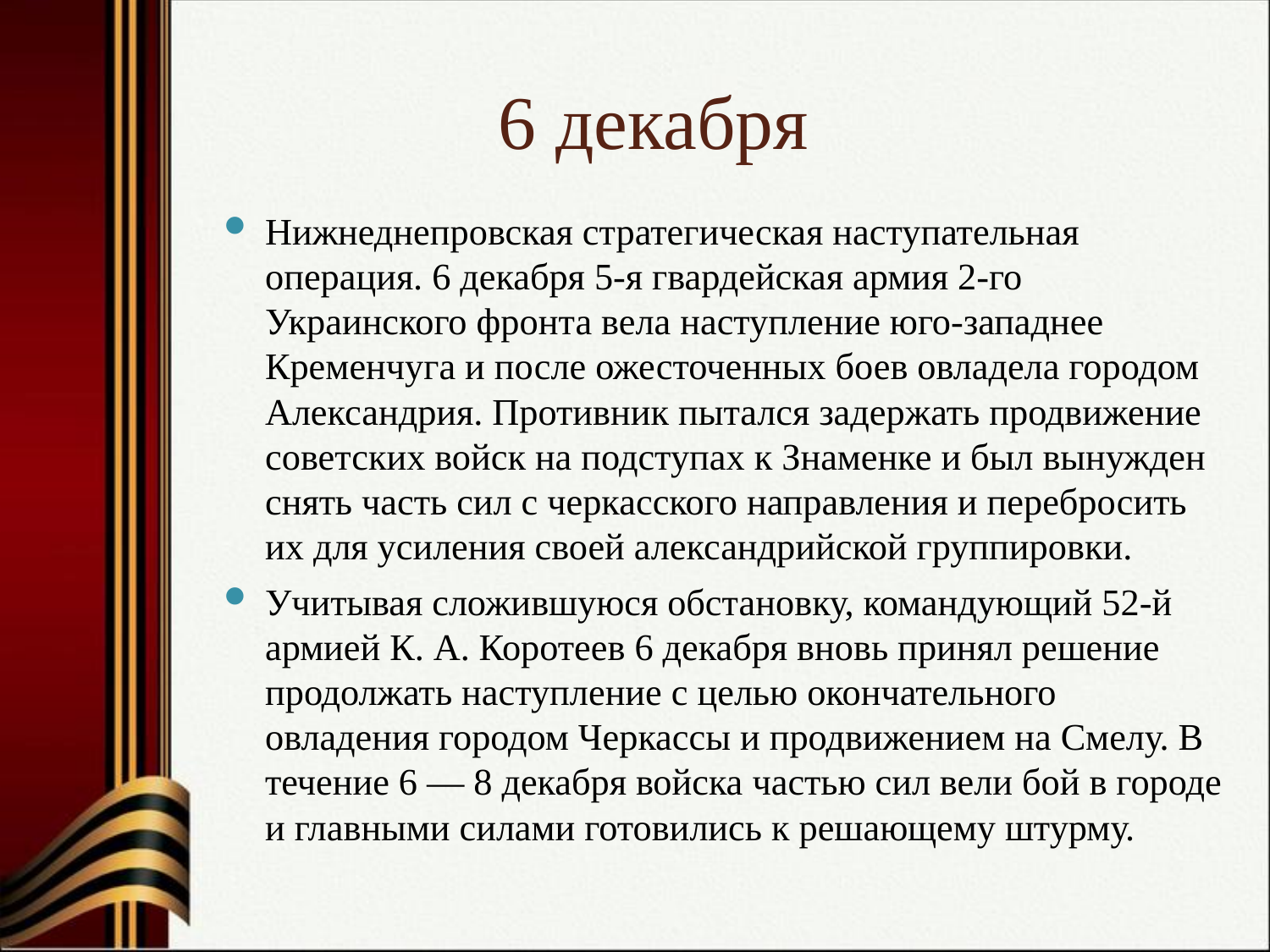

# 6 декабря
Нижнеднепровская стратегическая наступательная операция. 6 декабря 5-я гвардейская армия 2-го Украинского фронта вела наступление юго-западнее Кременчуга и после ожесточенных боев овладела городом Александрия. Противник пытался задержать продвижение советских войск на подступах к Знаменке и был вынужден снять часть сил с черкасского направления и перебросить их для усиления своей александрийской группировки.
Учитывая сложившуюся обстановку, командующий 52-й армией К. А. Коротеев 6 декабря вновь принял решение продолжать наступление с целью окончательного овладения городом Черкассы и продвижением на Смелу. В течение 6 — 8 декабря войска частью сил вели бой в городе и главными силами готовились к решающему штурму.